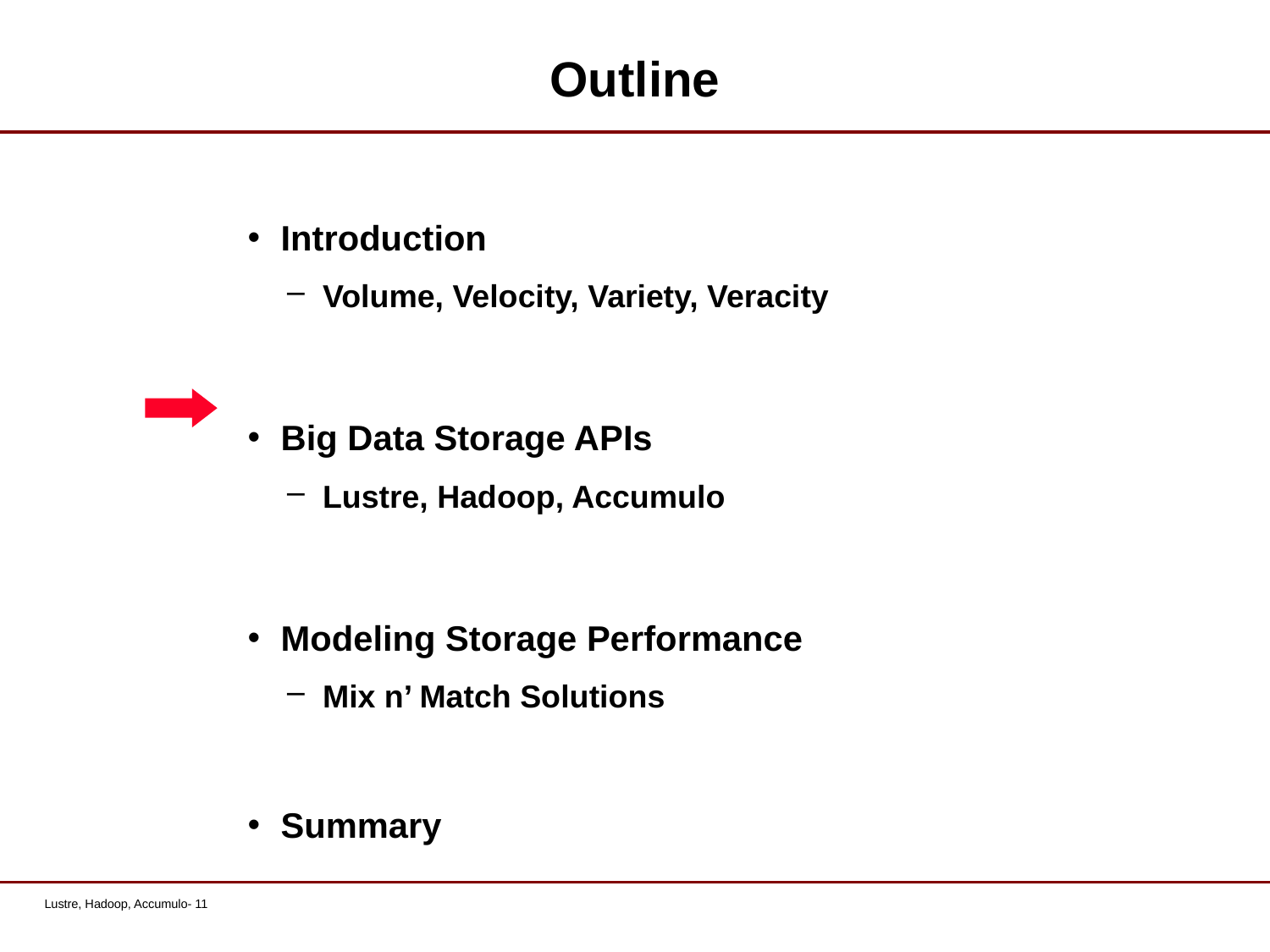

# Outline
Introduction
Volume, Velocity, Variety, Veracity

Big Data Storage APIs
Lustre, Hadoop, Accumulo

Modeling Storage Performance
Mix n’ Match Solutions

Summary